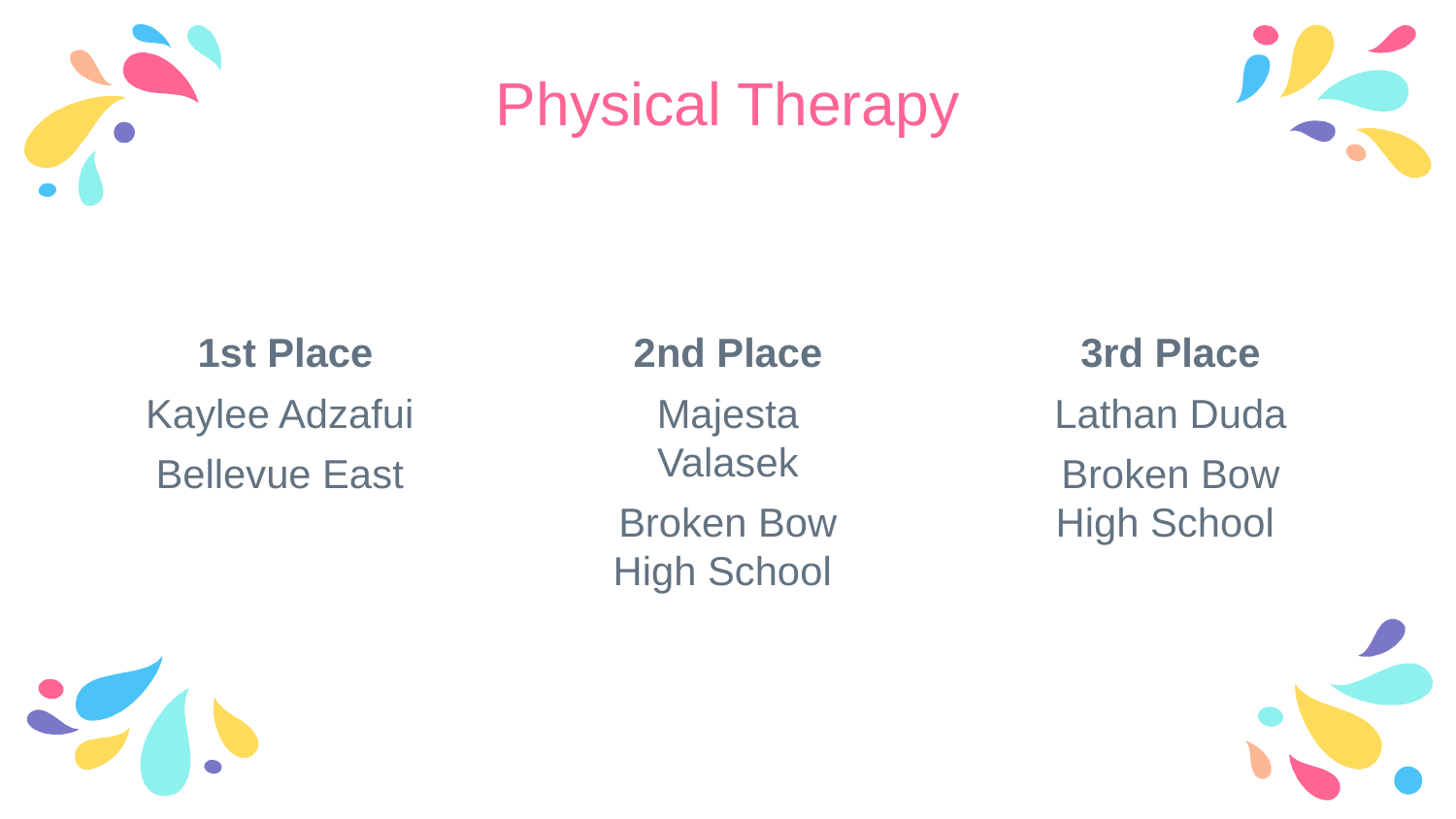

# Physical Therapy
1st Place
Kaylee Adzafui
Bellevue East
2nd Place
Majesta Valasek
Broken Bow High School
3rd Place
Lathan Duda
Broken Bow High School